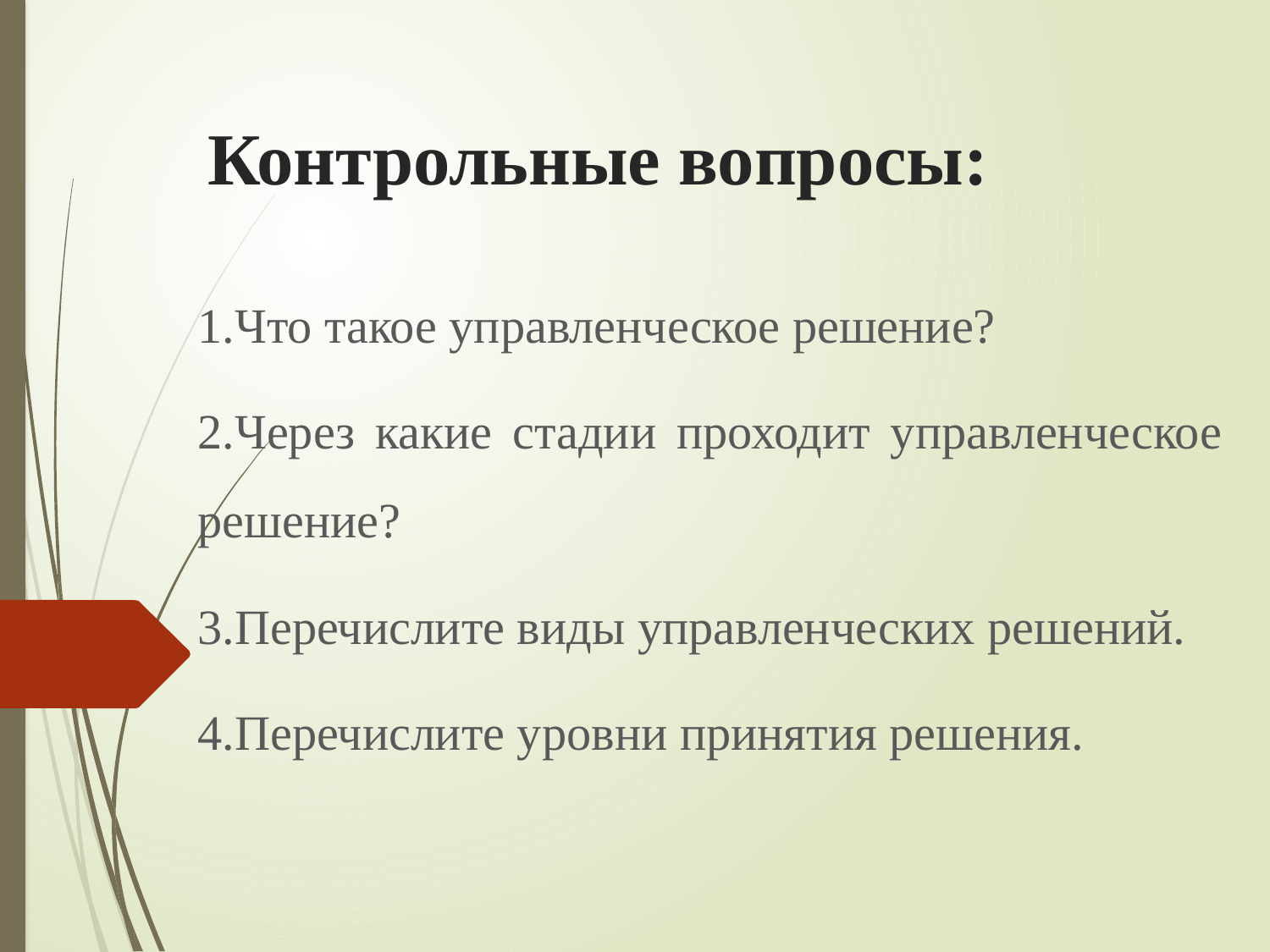

# Контрольные вопросы:
1.Что такое управленческое решение?
2.Через какие стадии проходит управленческое решение?
3.Перечислите виды управленческих решений.
4.Перечислите уровни принятия решения.